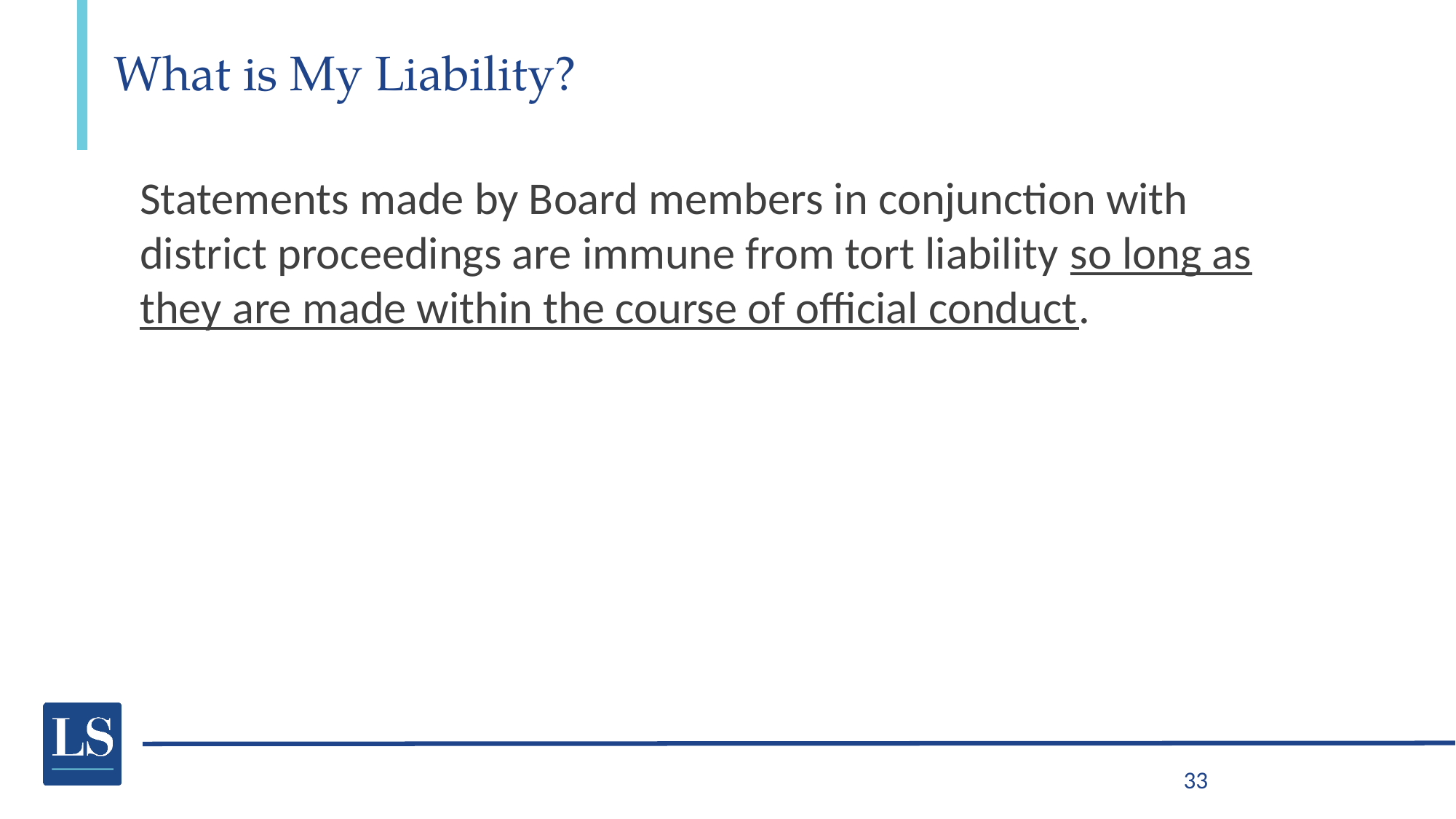

# What is My Liability?
Statements made by Board members in conjunction with district proceedings are immune from tort liability so long as they are made within the course of official conduct.
33